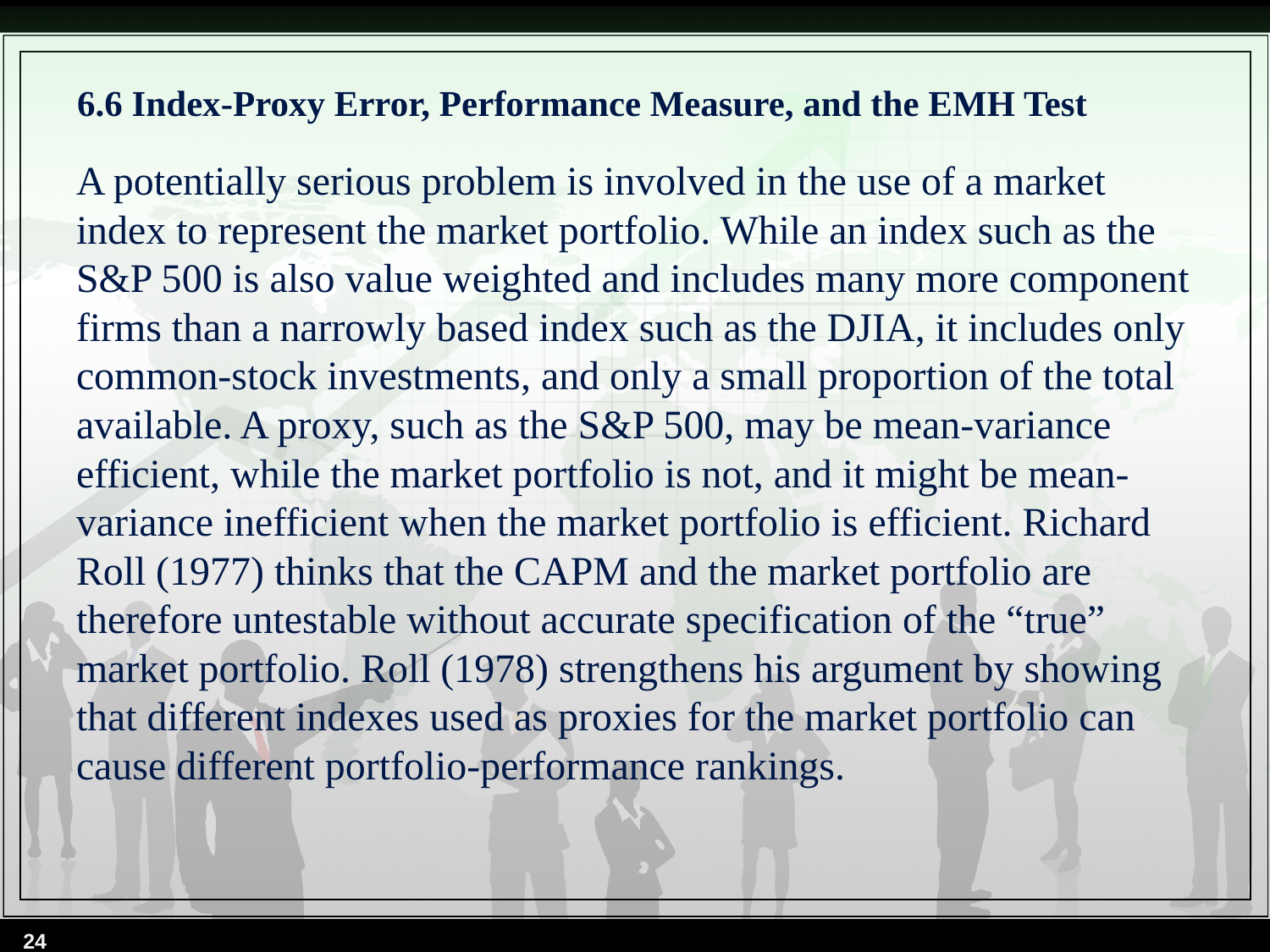

# 6.6 Index-Proxy Error, Performance Measure, and the EMH Test
A potentially serious problem is involved in the use of a market index to represent the market portfolio. While an index such as the S&P 500 is also value weighted and includes many more component firms than a narrowly based index such as the DJIA, it includes only common-stock investments, and only a small proportion of the total available. A proxy, such as the S&P 500, may be mean-variance efficient, while the market portfolio is not, and it might be mean-variance inefficient when the market portfolio is efficient. Richard Roll (1977) thinks that the CAPM and the market portfolio are therefore untestable without accurate specification of the “true” market portfolio. Roll (1978) strengthens his argument by showing that different indexes used as proxies for the market portfolio can cause different portfolio-performance rankings.
24